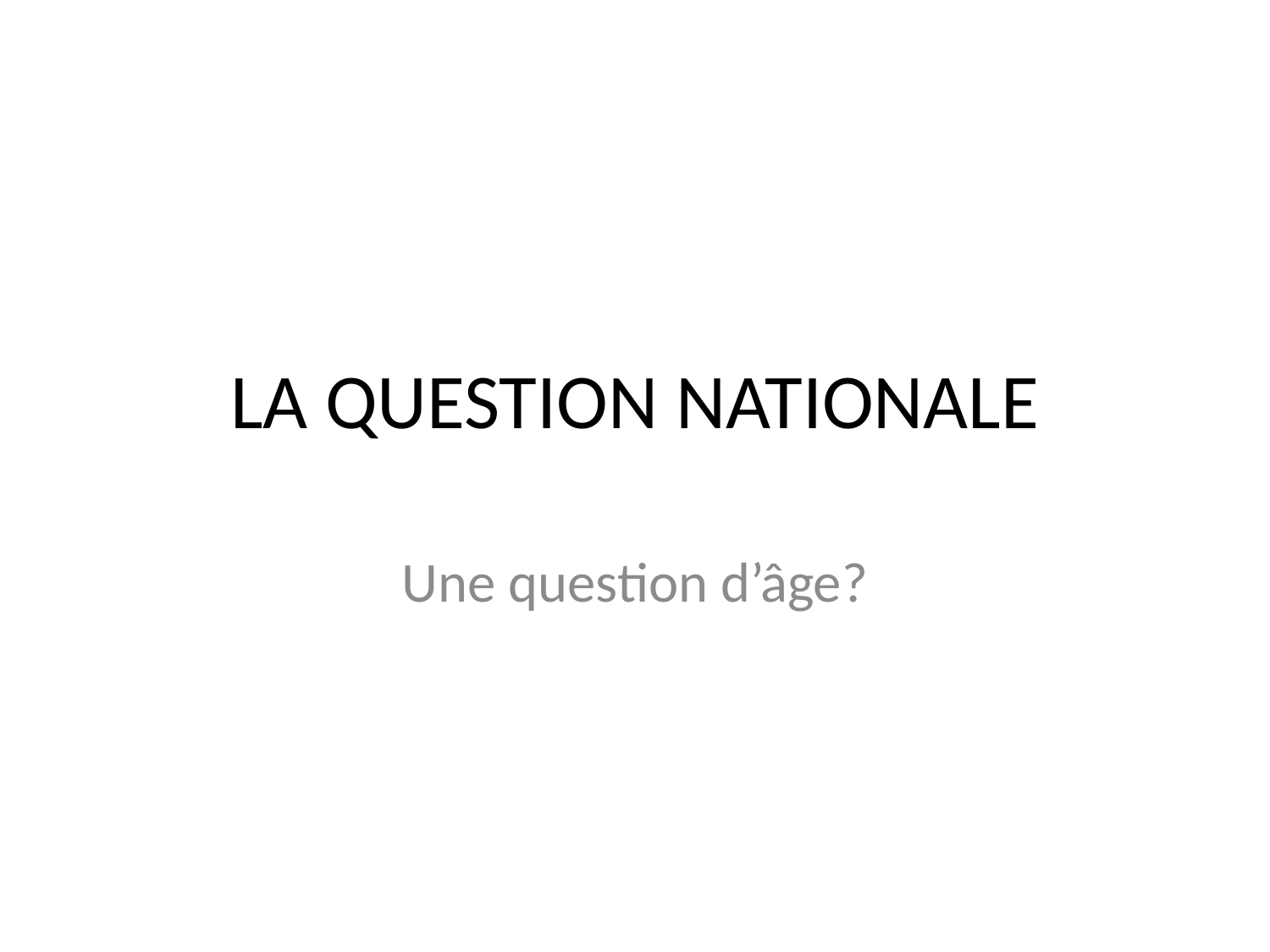

# LA QUESTION NATIONALE
Une question d’âge?